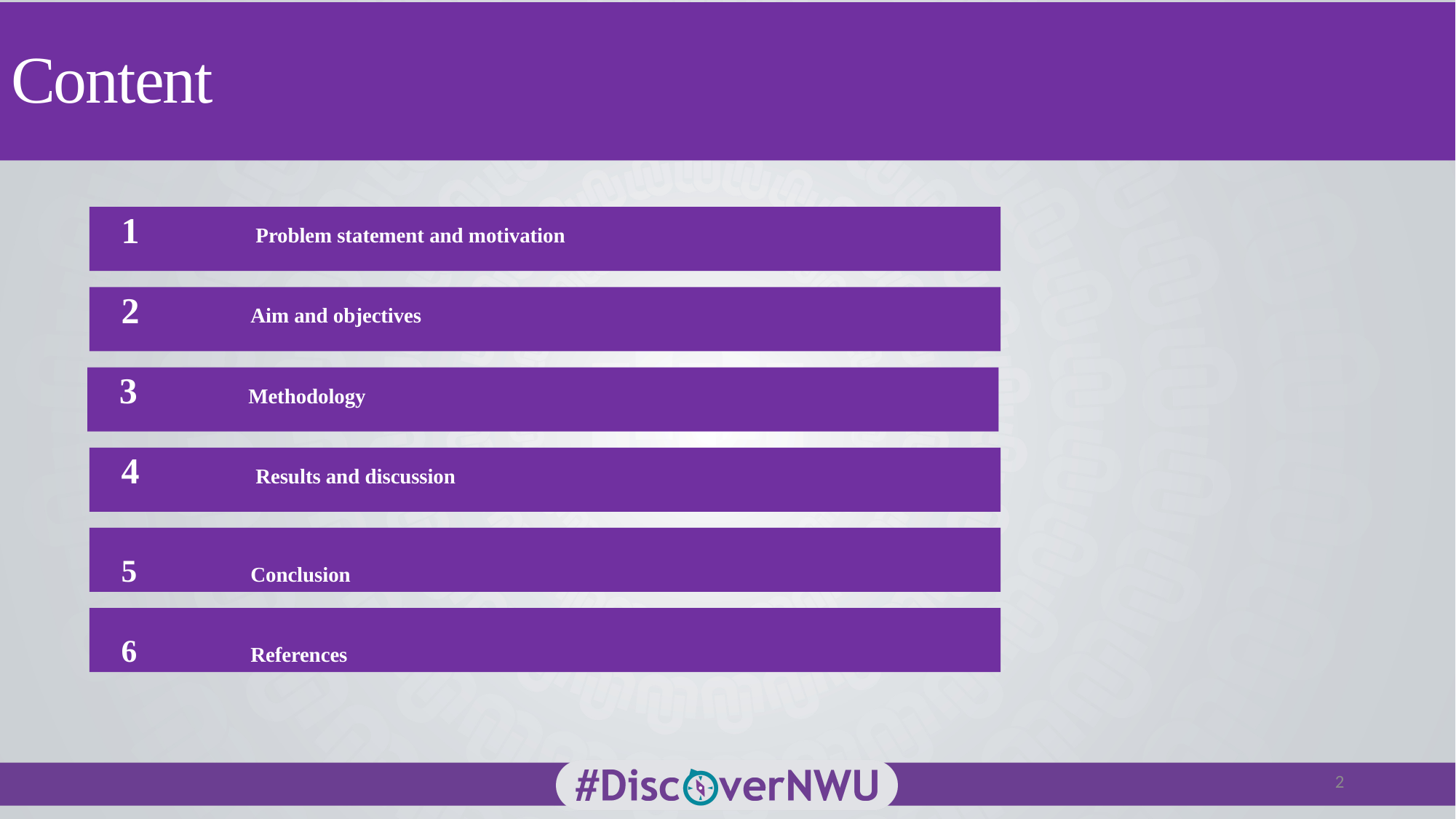

# Content
1	 Problem statement and motivation

2	Aim and objectives
3	Methodology
4	 Results and discussion
5	Conclusion
6	References
2